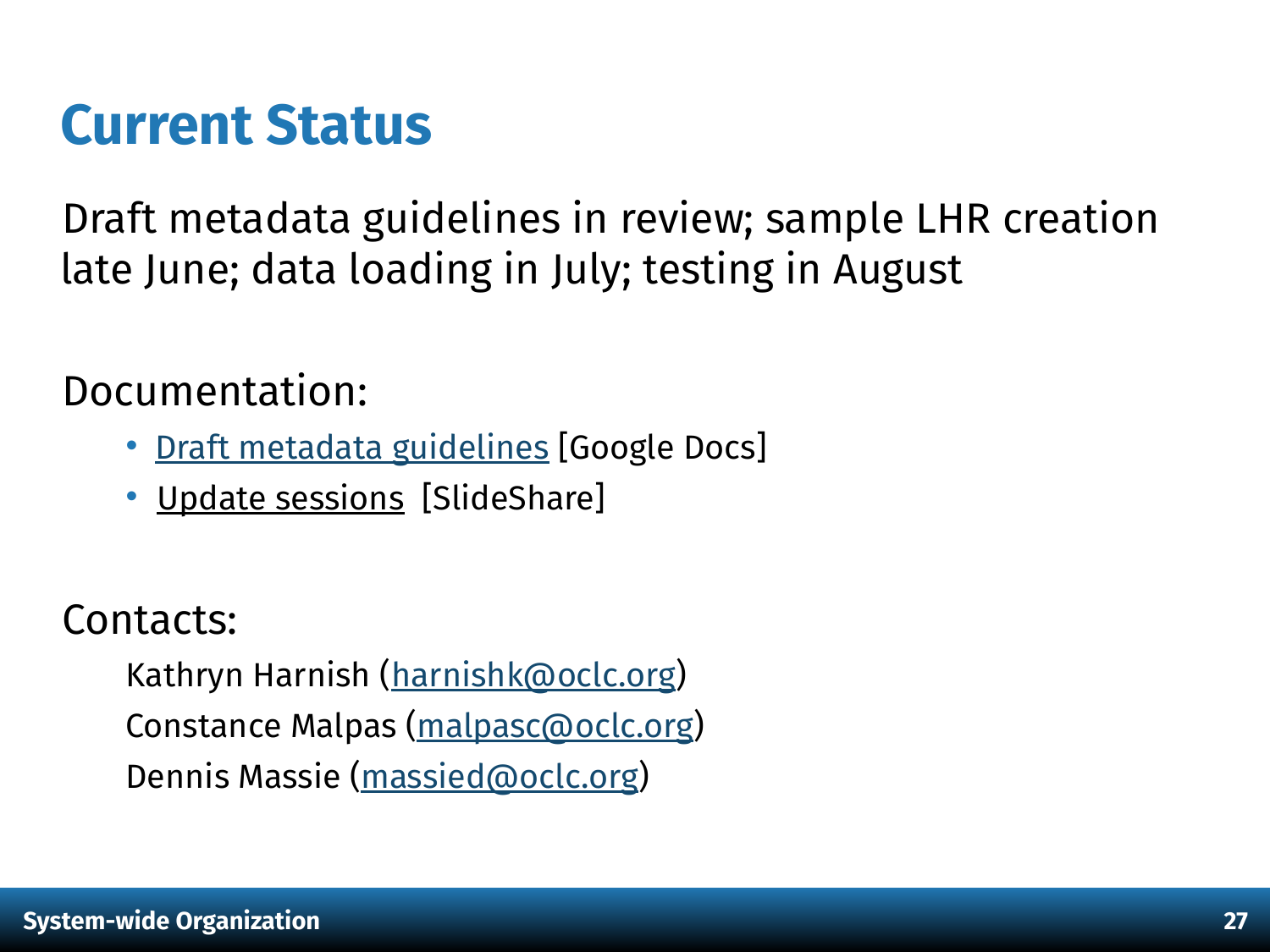

# Current Status
Draft metadata guidelines in review; sample LHR creation late June; data loading in July; testing in August

Documentation:
  Draft metadata guidelines [Google Docs]
Update sessions  [SlideShare]

Contacts:
Kathryn Harnish (harnishk@oclc.org)
Constance Malpas (malpasc@oclc.org)
Dennis Massie (massied@oclc.org)